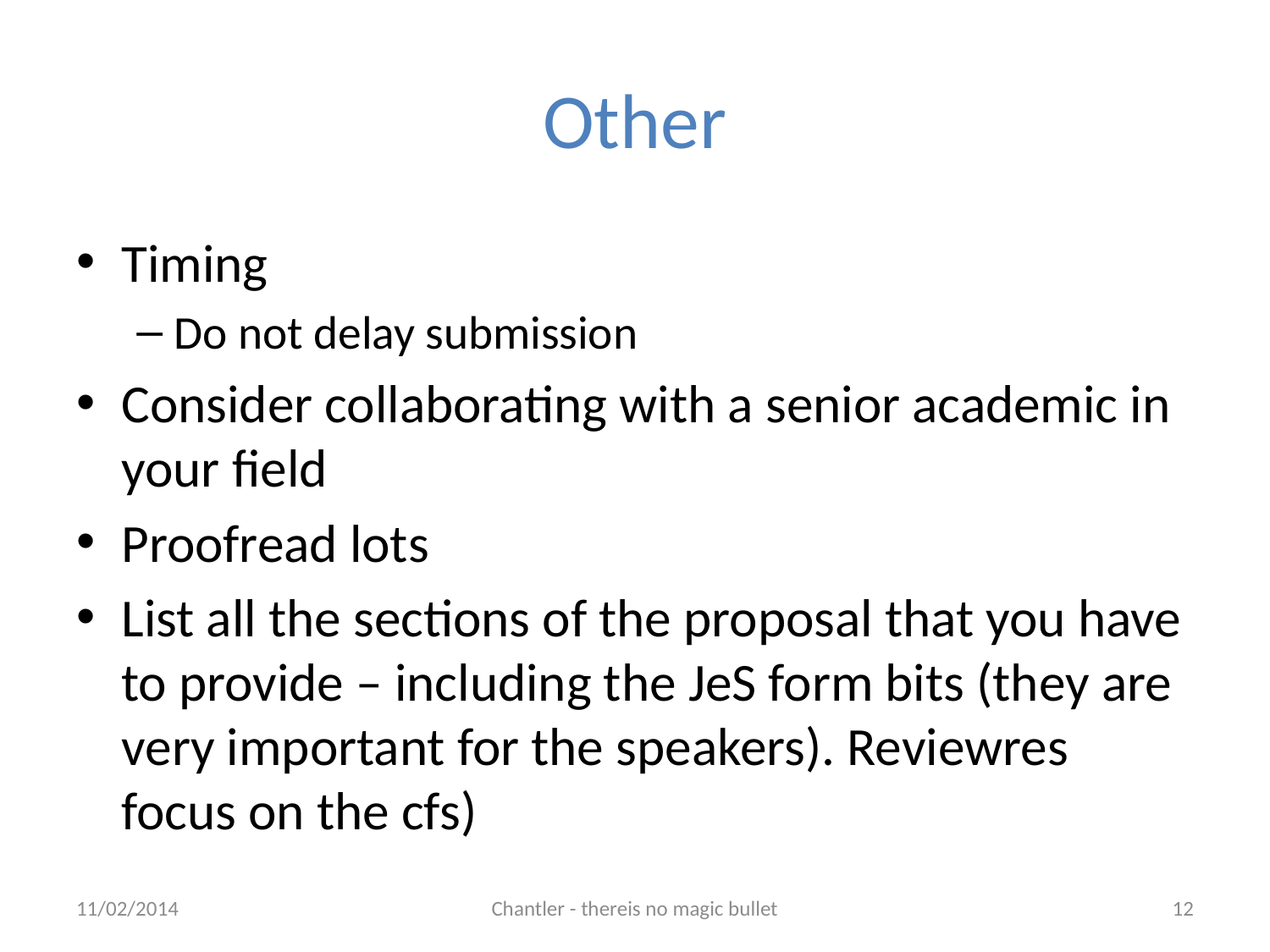

Timing
Do not delay submission
Consider collaborating with a senior academic in your field
Proofread lots
List all the sections of the proposal that you have to provide – including the JeS form bits (they are very important for the speakers). Reviewres focus on the cfs)
# Other
11/02/2014
Chantler - thereis no magic bullet
12